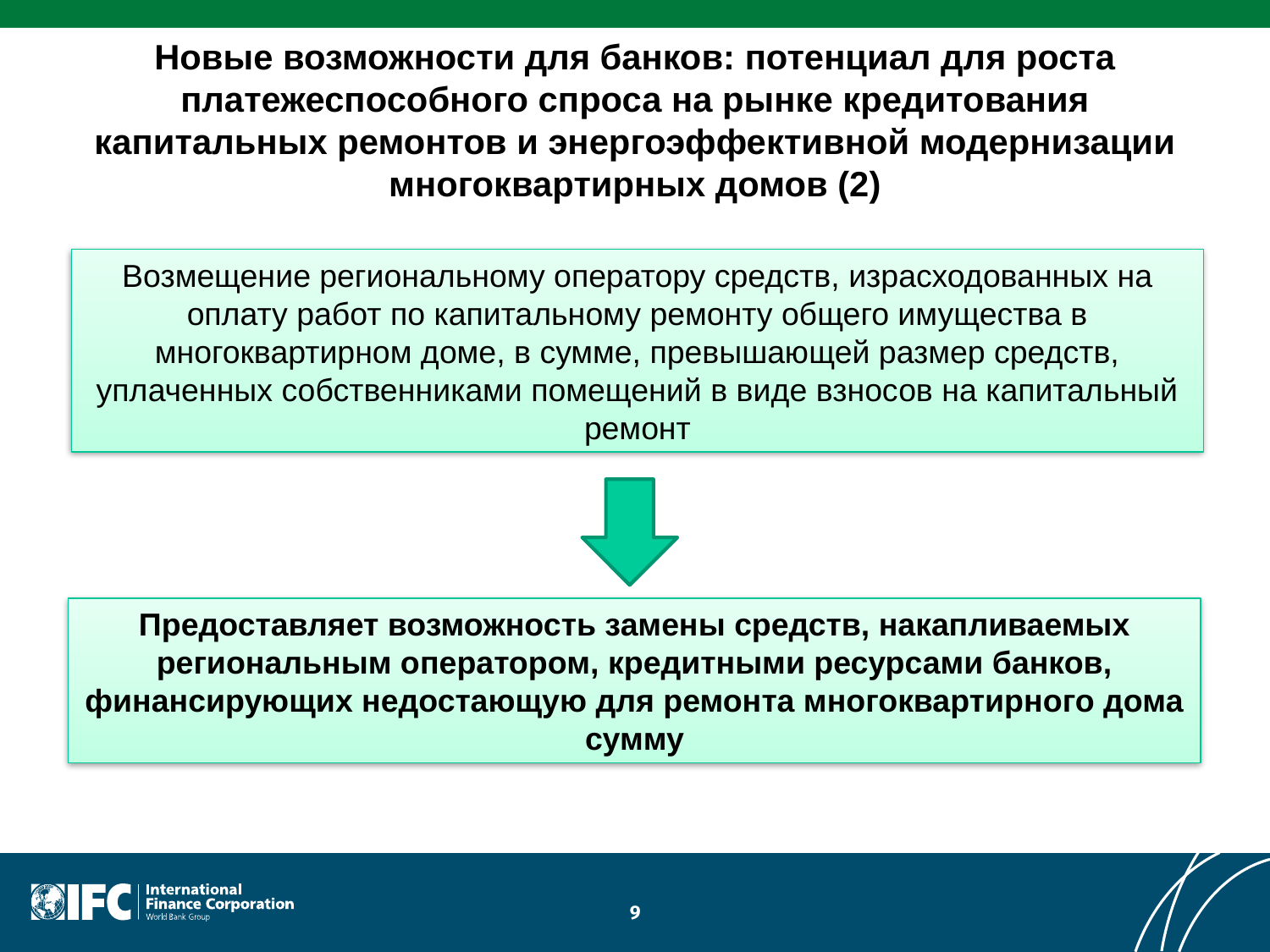

# Новые возможности для банков: потенциал для роста платежеспособного спроса на рынке кредитования капитальных ремонтов и энергоэффективной модернизации многоквартирных домов (2)
Возмещение региональному оператору средств, израсходованных на оплату работ по капитальному ремонту общего имущества в многоквартирном доме, в сумме, превышающей размер средств, уплаченных собственниками помещений в виде взносов на капитальный ремонт

Предоставляет возможность замены средств, накапливаемых региональным оператором, кредитными ресурсами банков, финансирующих недостающую для ремонта многоквартирного дома сумму
9